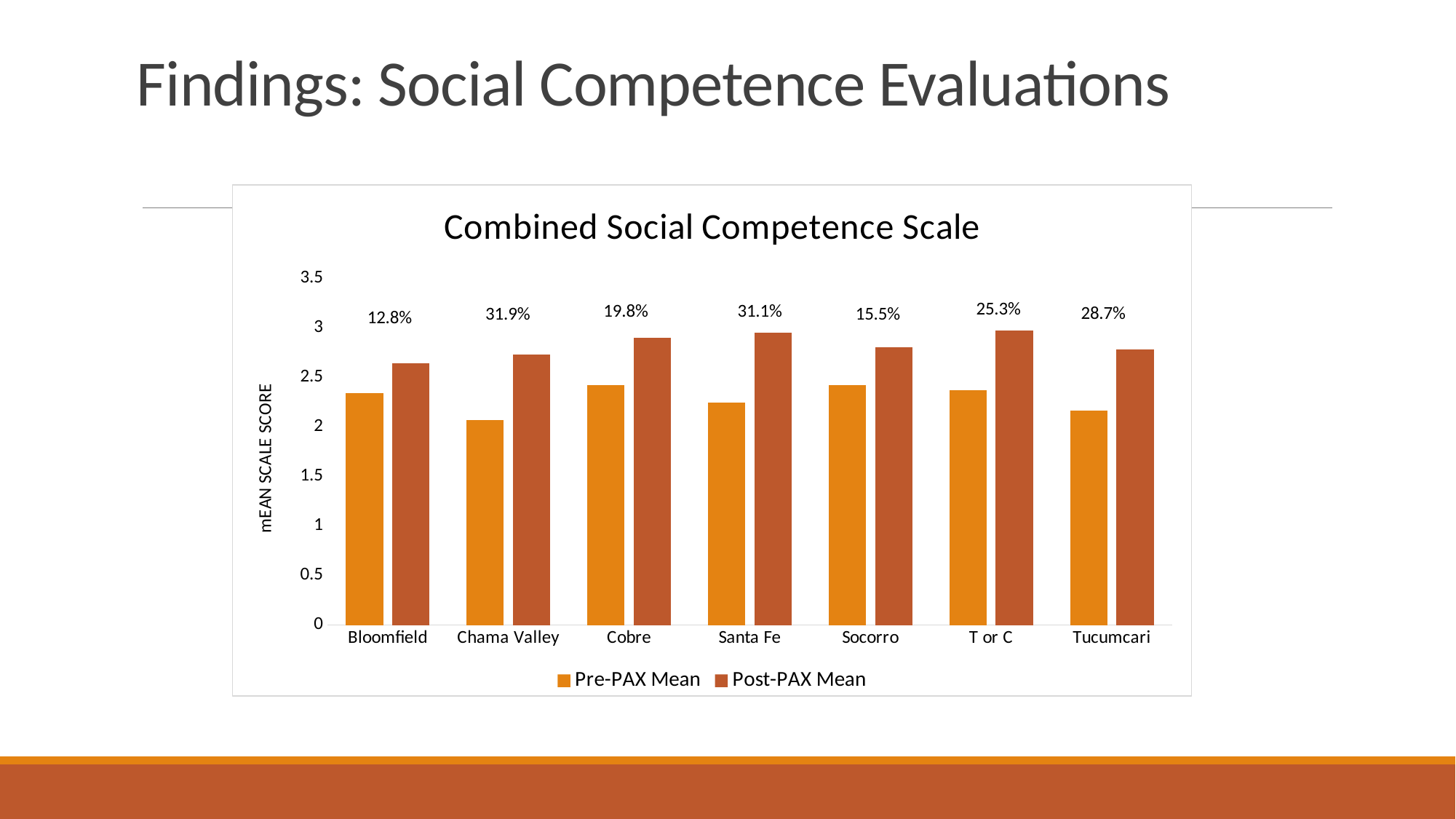

# Findings: Social Competence Evaluations

### Chart: Combined Social Competence Scale

| Category |  |  |
|---|---|---|
| Bloomfield | 2.343 | 2.644 |
| Chama Valley | 2.072 | 2.733 |
| Cobre | 2.422 | 2.902 |
| Santa Fe | 2.251 | 2.951 |
| Socorro | 2.426 | 2.802999999999999 |
| T or C | 2.373 | 2.974 |
| Tucumcari | 2.165 | 2.787 |